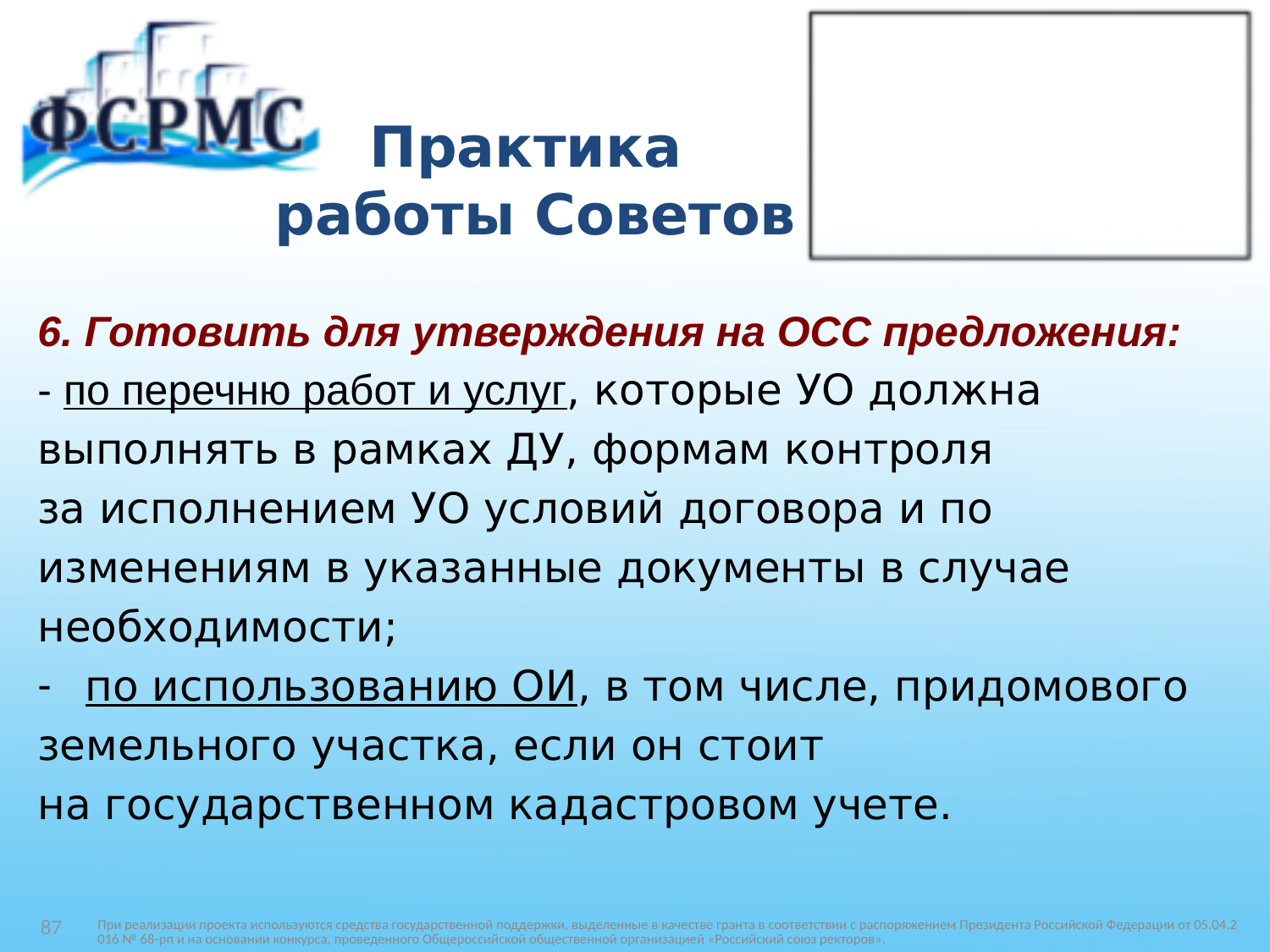

# Практика работы Советов
6. Готовить для утверждения на ОСС предложения:
- по перечню работ и услуг, которые УО должна
выполнять в рамках ДУ, формам контроля
за исполнением УО условий договора и по
изменениям в указанные документы в случае
необходимости;
по использованию ОИ, в том числе, придомового
земельного участка, если он стоит
на государственном кадастровом учете.

При реализации проекта используются средства государственной поддержки, выделенные в качестве гранта в соответствии c распоряжением Президента Российской Федерации от 05.04.2016 № 68-рп и на основании конкурса, проведенного Общероссийской общественной организацией «Российский союз ректоров».
87